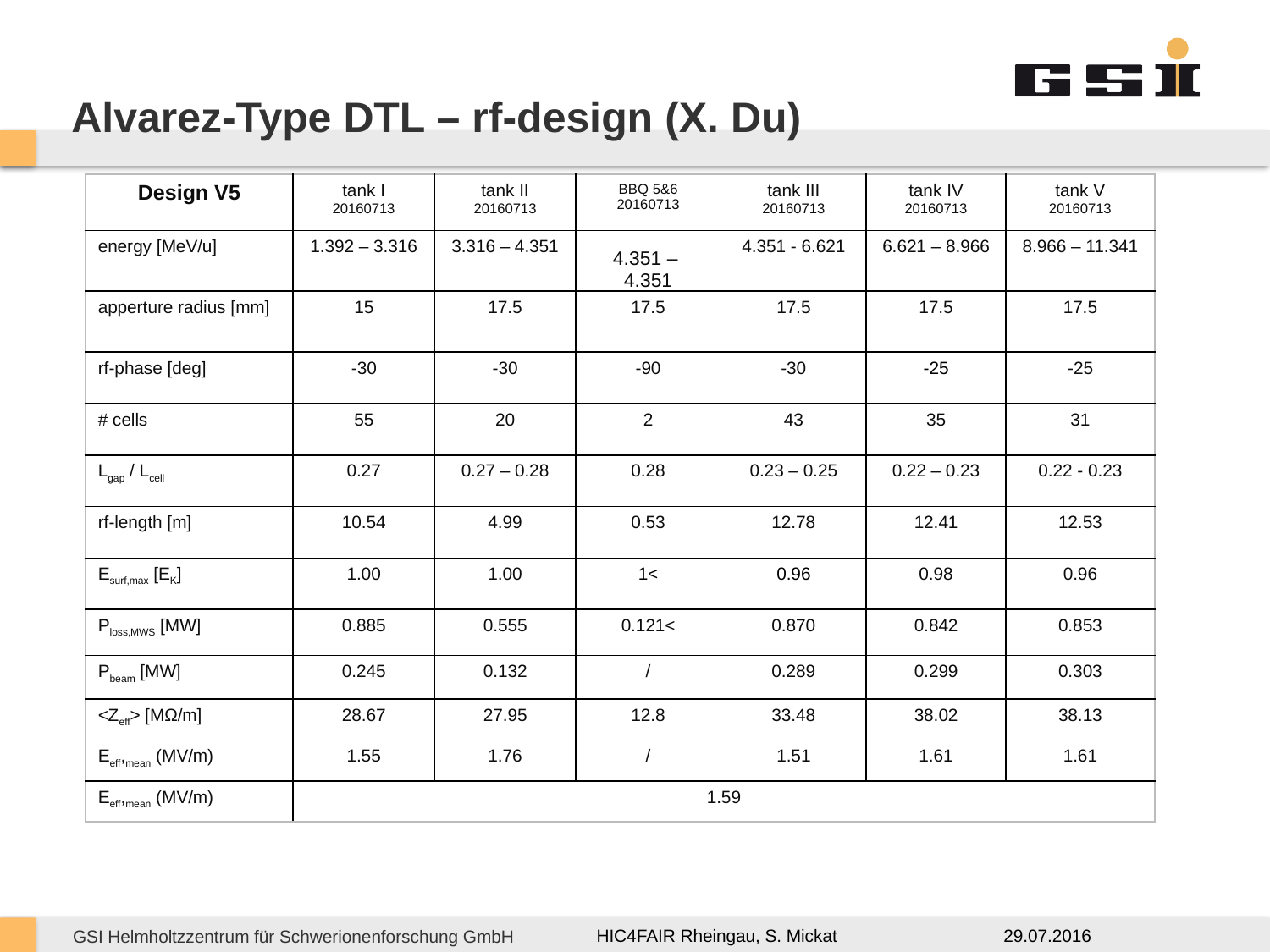

# Alvarez-Type DTL – rf-design (X. Du)
| Design V5 | tank I 20160713 | tank II 20160713 | BBQ 5&6 20160713 | tank III 20160713 | tank IV 20160713 | tank V 20160713 |
| --- | --- | --- | --- | --- | --- | --- |
| energy [MeV/u] | 1.392 – 3.316 | 3.316 – 4.351 | 4.351 – 4.351 | 4.351 - 6.621 | 6.621 – 8.966 | 8.966 – 11.341 |
| apperture radius [mm] | 15 | 17.5 | 17.5 | 17.5 | 17.5 | 17.5 |
| rf-phase [deg] | -30 | -30 | -90 | -30 | -25 | -25 |
| # cells | 55 | 20 | 2 | 43 | 35 | 31 |
| Lgap / Lcell | 0.27 | 0.27 – 0.28 | 0.28 | 0.23 – 0.25 | 0.22 – 0.23 | 0.22 - 0.23 |
| rf-length [m] | 10.54 | 4.99 | 0.53 | 12.78 | 12.41 | 12.53 |
| Esurf,max [EK] | 1.00 | 1.00 | 1< | 0.96 | 0.98 | 0.96 |
| Ploss,MWS [MW] | 0.885 | 0.555 | 0.121< | 0.870 | 0.842 | 0.853 |
| Pbeam [MW] | 0.245 | 0.132 | / | 0.289 | 0.299 | 0.303 |
| <Zeff> [MΩ/m] | 28.67 | 27.95 | 12.8 | 33.48 | 38.02 | 38.13 |
| Eeff,mean (MV/m) | 1.55 | 1.76 | / | 1.51 | 1.61 | 1.61 |
| Eeff,mean (MV/m) | 1.59 |  |  |  |  |  |
29.07.2016
HIC4FAIR Rheingau, S. Mickat